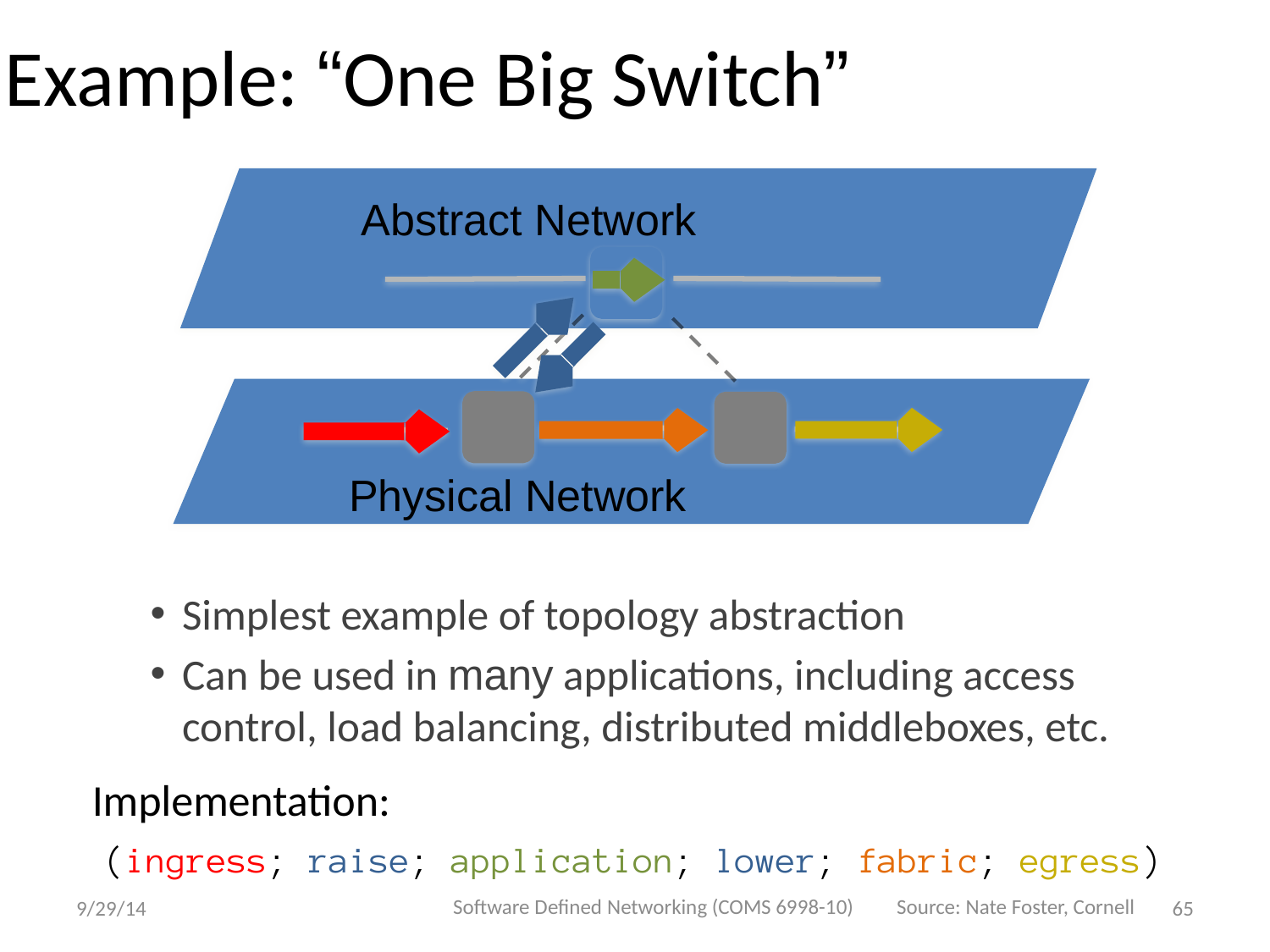

Example: “One Big Switch”

Abstract Network

Physical Network
Simplest example of topology abstraction
Can be used in many applications, including access control, load balancing, distributed middleboxes, etc.
Implementation:
(ingress; raise; application; lower; fabric; egress)
Software Defined Networking (COMS 6998-10)
Source: Nate Foster, Cornell
9/29/14
65